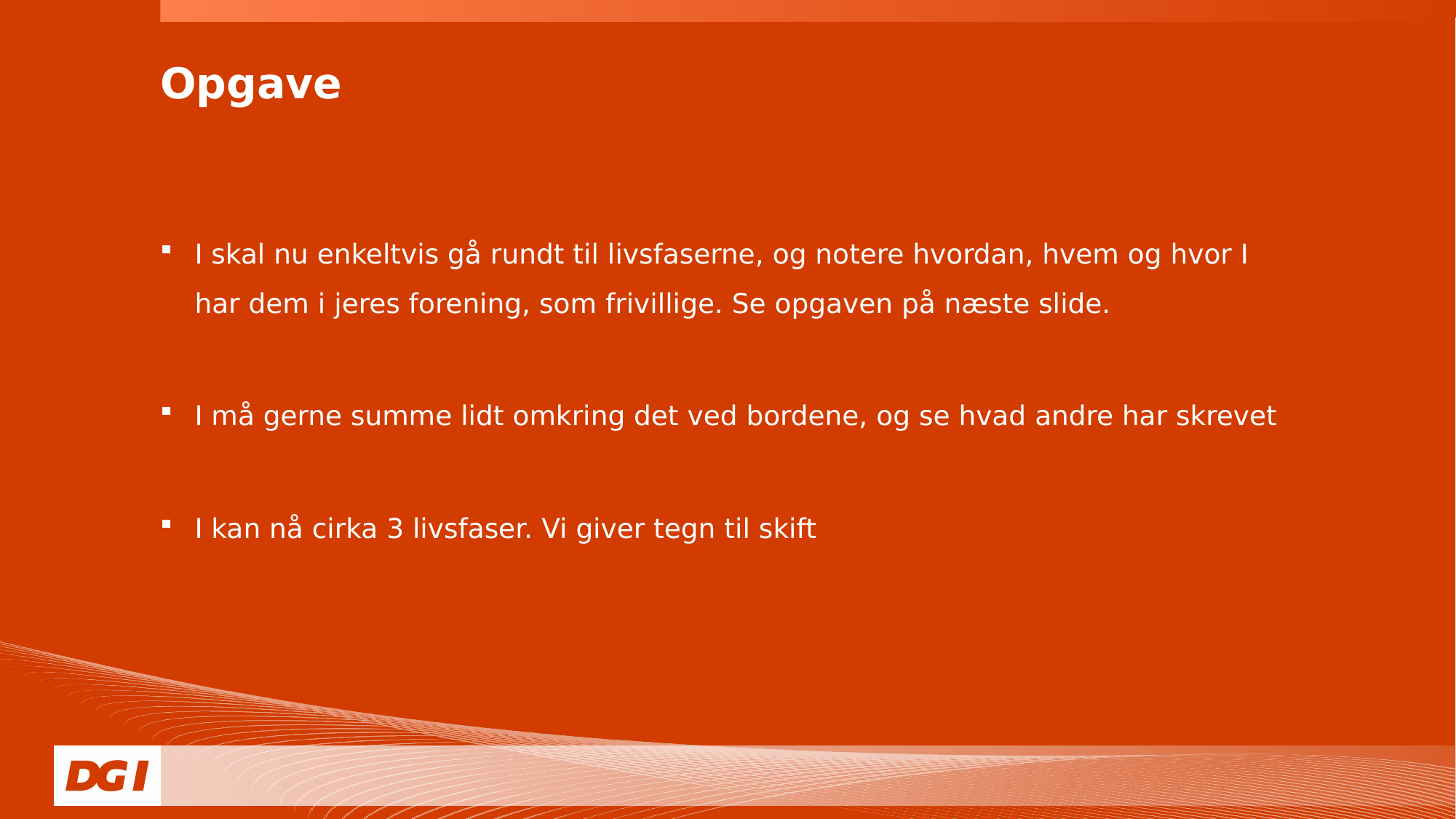

Opgave

I skal nu enkeltvis gå rundt til livsfaserne, og notere hvordan, hvem og hvor I har dem i jeres forening, som frivillige. Se opgaven på næste slide.

I må gerne summe lidt omkring det ved bordene, og se hvad andre har skrevet

I kan nå cirka 3 livsfaser. Vi giver tegn til skift